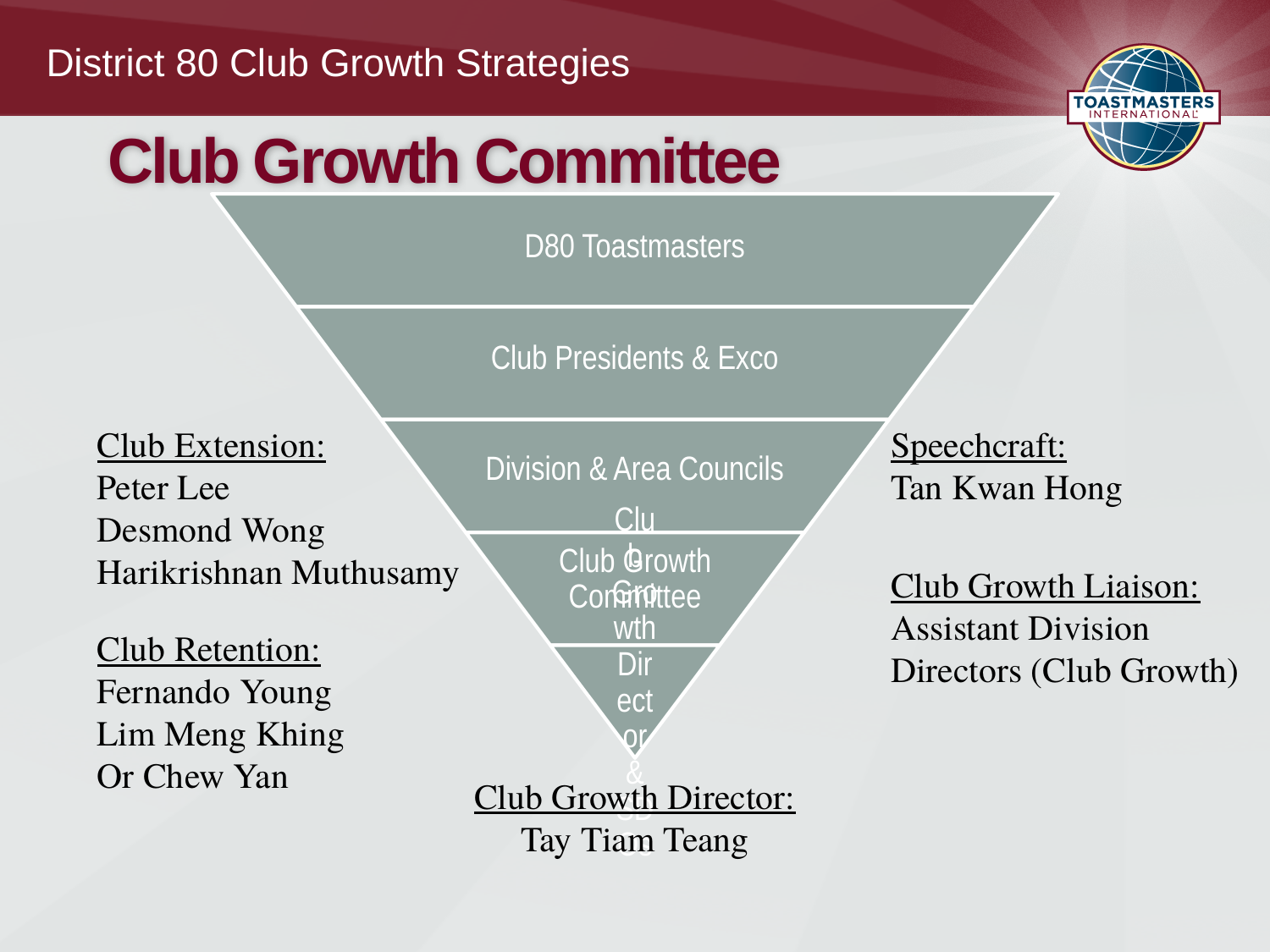

District 80 Club Growth Strategies
# Club Growth Committee
D80 Toastmasters
Club Presidents & Exco
Division & Area Councils
Club Growth Committee
Club Growth Director & SDOs

Club Extension:
Peter Lee
Desmond Wong
Harikrishnan Muthusamy

Speechcraft:
Tan Kwan Hong
Club Growth Liaison:
Assistant Division Directors (Club Growth)

Club Retention:
Fernando Young
Lim Meng Khing
Or Chew Yan

Club Growth Director:
Tay Tiam Teang